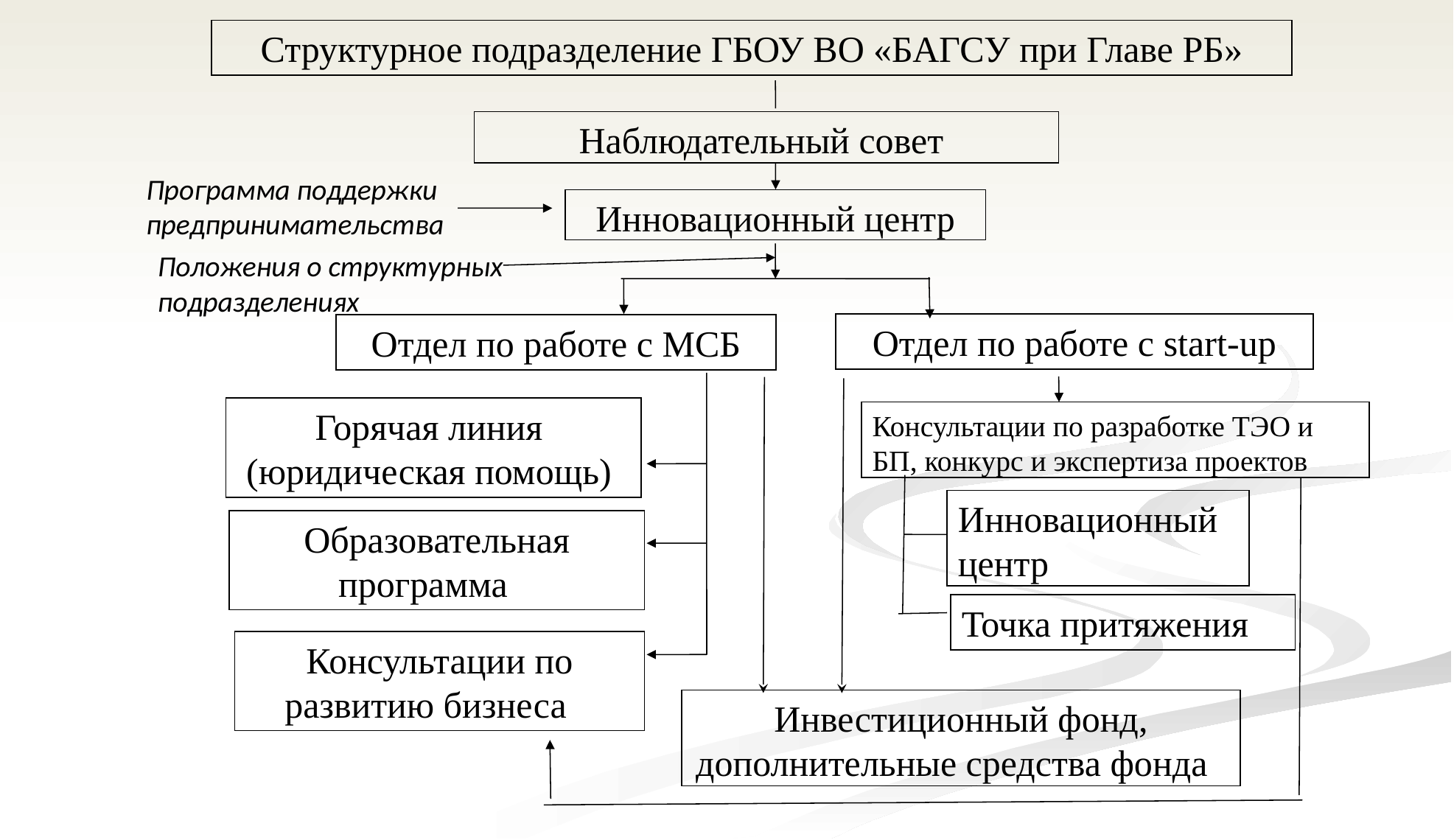

Структурное подразделение ГБОУ ВО «БАГСУ при Главе РБ»

Наблюдательный совет

Инновационный центр

Отдел по работе с start-up
Отдел по работе с МСБ

Горячая линия  (юридическая помощь)
Консультации по разработке ТЭО и БП, конкурс и экспертиза проектов

Инновационный центр
Образовательная программа

Точка притяжения

Консультации по развитию бизнеса

Инвестиционный фонд, дополнительные средства фонда

Программа поддержки предпринимательства
Положения о структурных подразделениях